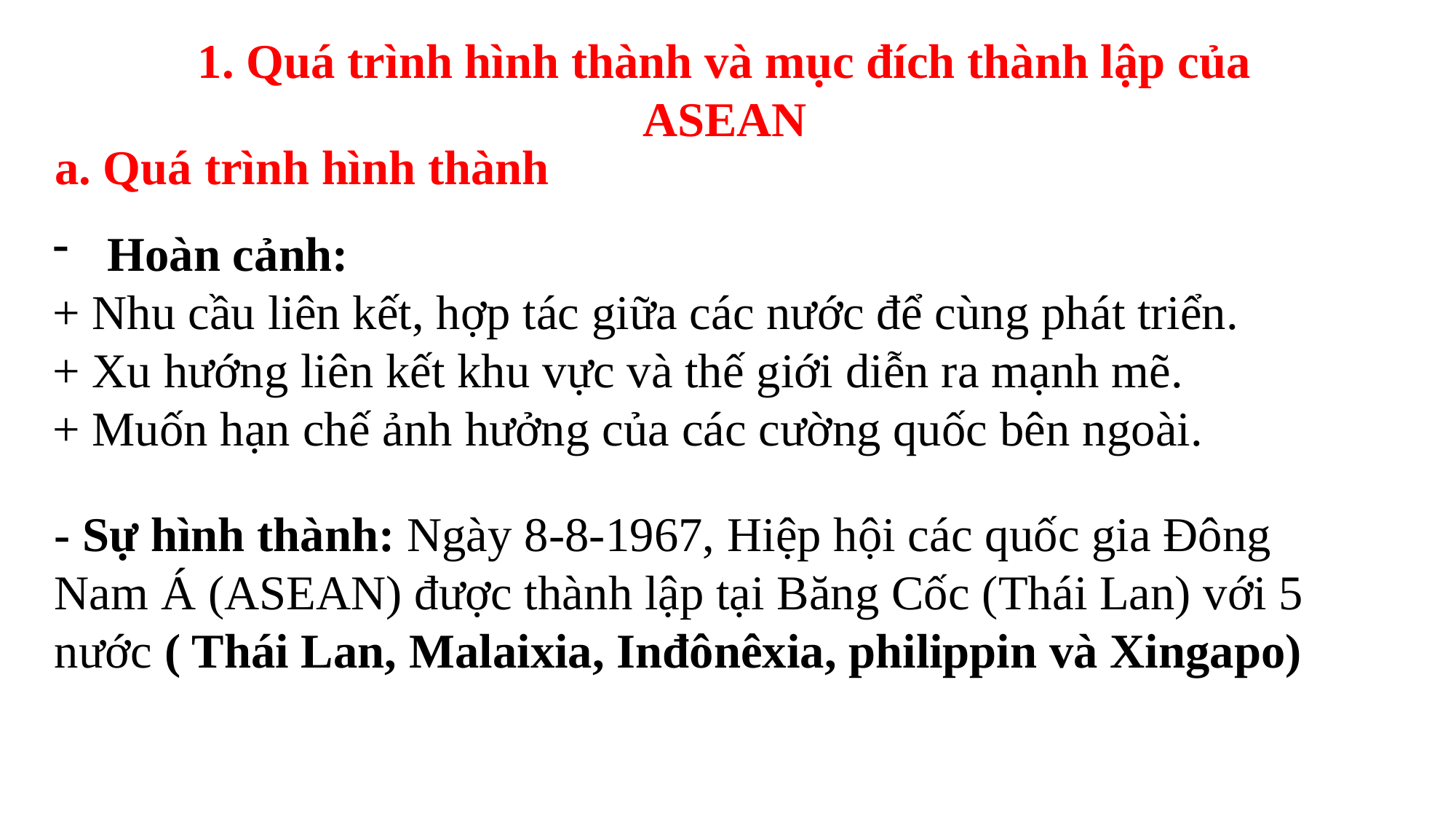

1. Quá trình hình thành và mục đích thành lập của ASEAN
# a. Quá trình hình thành
Hoàn cảnh:
+ Nhu cầu liên kết, hợp tác giữa các nước để cùng phát triển.
+ Xu hướng liên kết khu vực và thế giới diễn ra mạnh mẽ.
+ Muốn hạn chế ảnh hưởng của các cường quốc bên ngoài.
- Sự hình thành: Ngày 8-8-1967, Hiệp hội các quốc gia Đông Nam Á (ASEAN) được thành lập tại Băng Cốc (Thái Lan) với 5 nước ( Thái Lan, Malaixia, Inđônêxia, philippin và Xingapo)